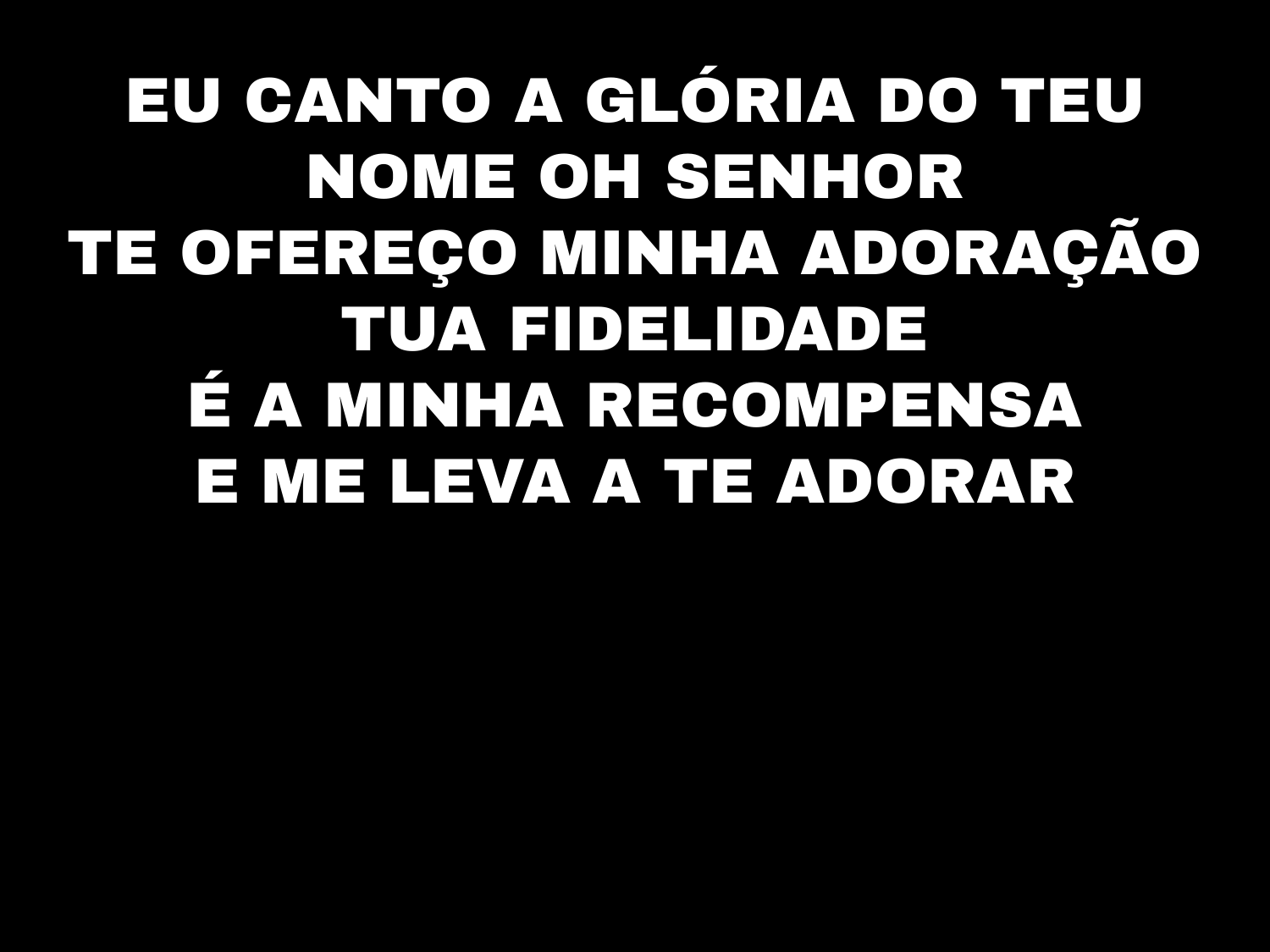

# EU CANTO A GLÓRIA DO TEU NOME OH SENHOR TE OFEREÇO MINHA ADORAÇÃO TUA FIDELIDADE É A MINHA RECOMPENSA E ME LEVA A TE ADORAR